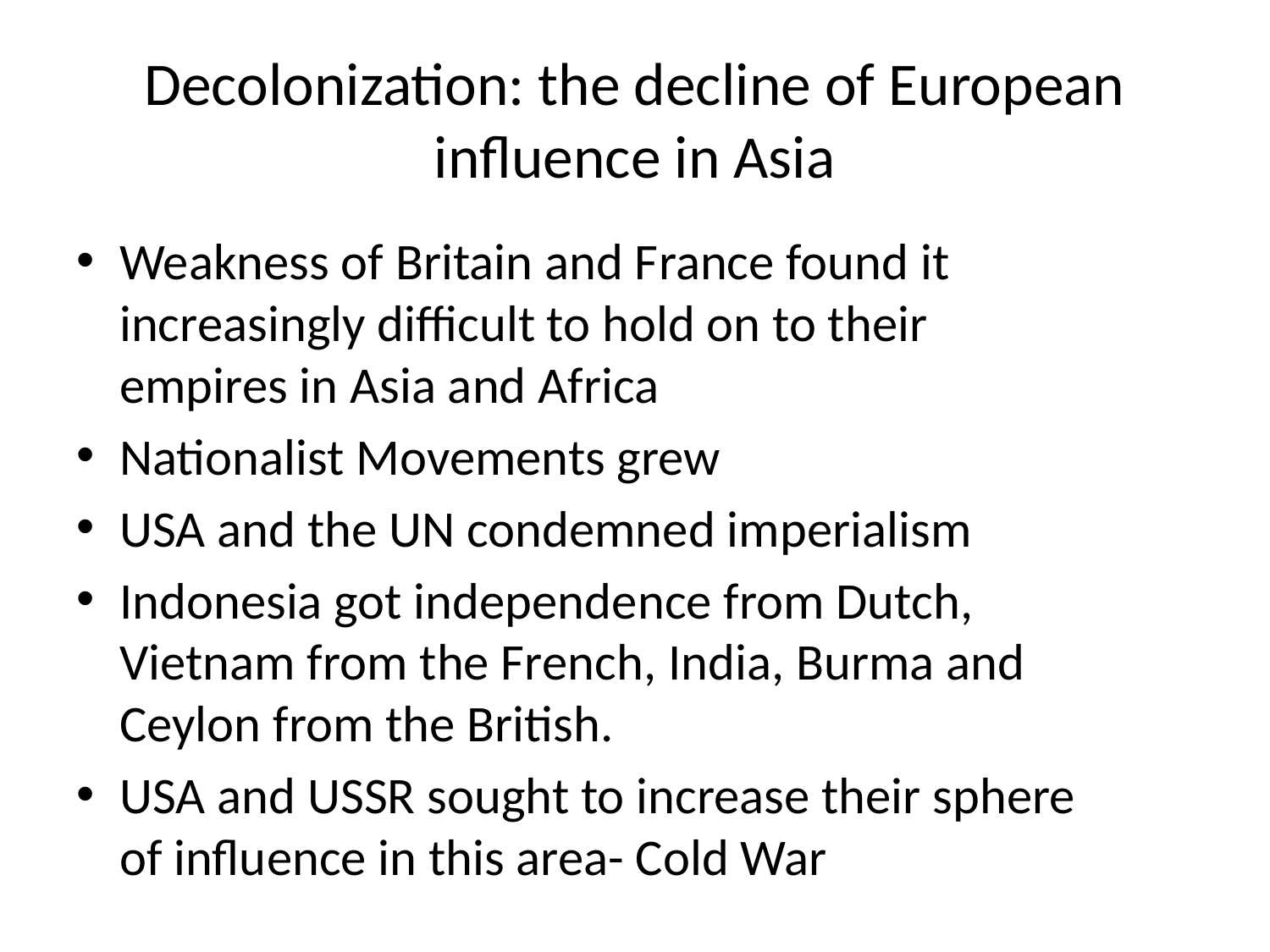

# Decolonization: the decline of European influence in Asia
Weakness of Britain and France found it increasingly difficult to hold on to their empires in Asia and Africa
Nationalist Movements grew
USA and the UN condemned imperialism
Indonesia got independence from Dutch, Vietnam from the French, India, Burma and Ceylon from the British.
USA and USSR sought to increase their sphere of influence in this area- Cold War